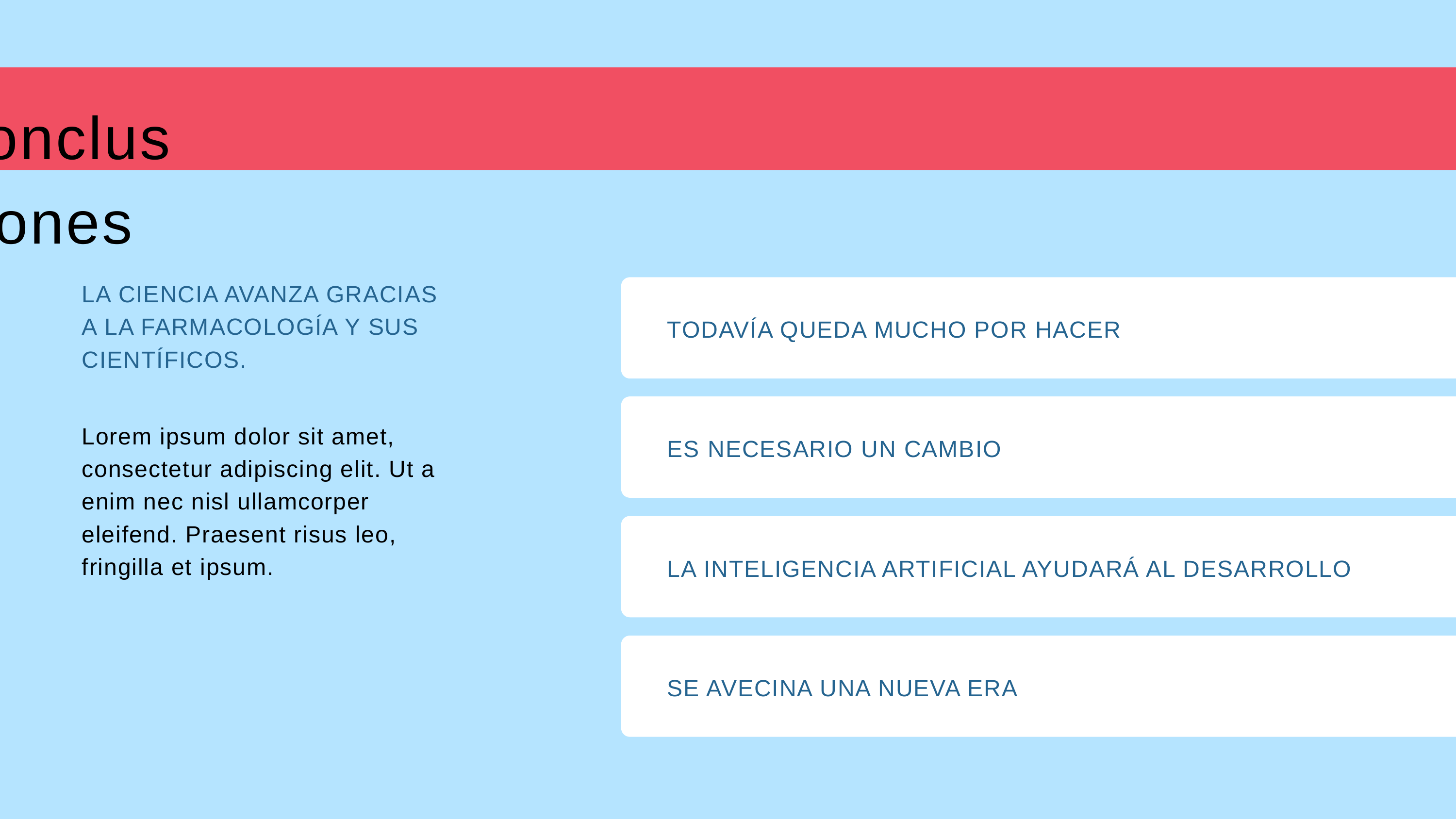

Conclusiones
LA CIENCIA AVANZA GRACIAS A LA FARMACOLOGÍA Y SUS CIENTÍFICOS.
Lorem ipsum dolor sit amet, consectetur adipiscing elit. Ut a enim nec nisl ullamcorper eleifend. Praesent risus leo, fringilla et ipsum.

TODAVÍA QUEDA MUCHO POR HACER

ES NECESARIO UN CAMBIO

LA INTELIGENCIA ARTIFICIAL AYUDARÁ AL DESARROLLO

SE AVECINA UNA NUEVA ERA